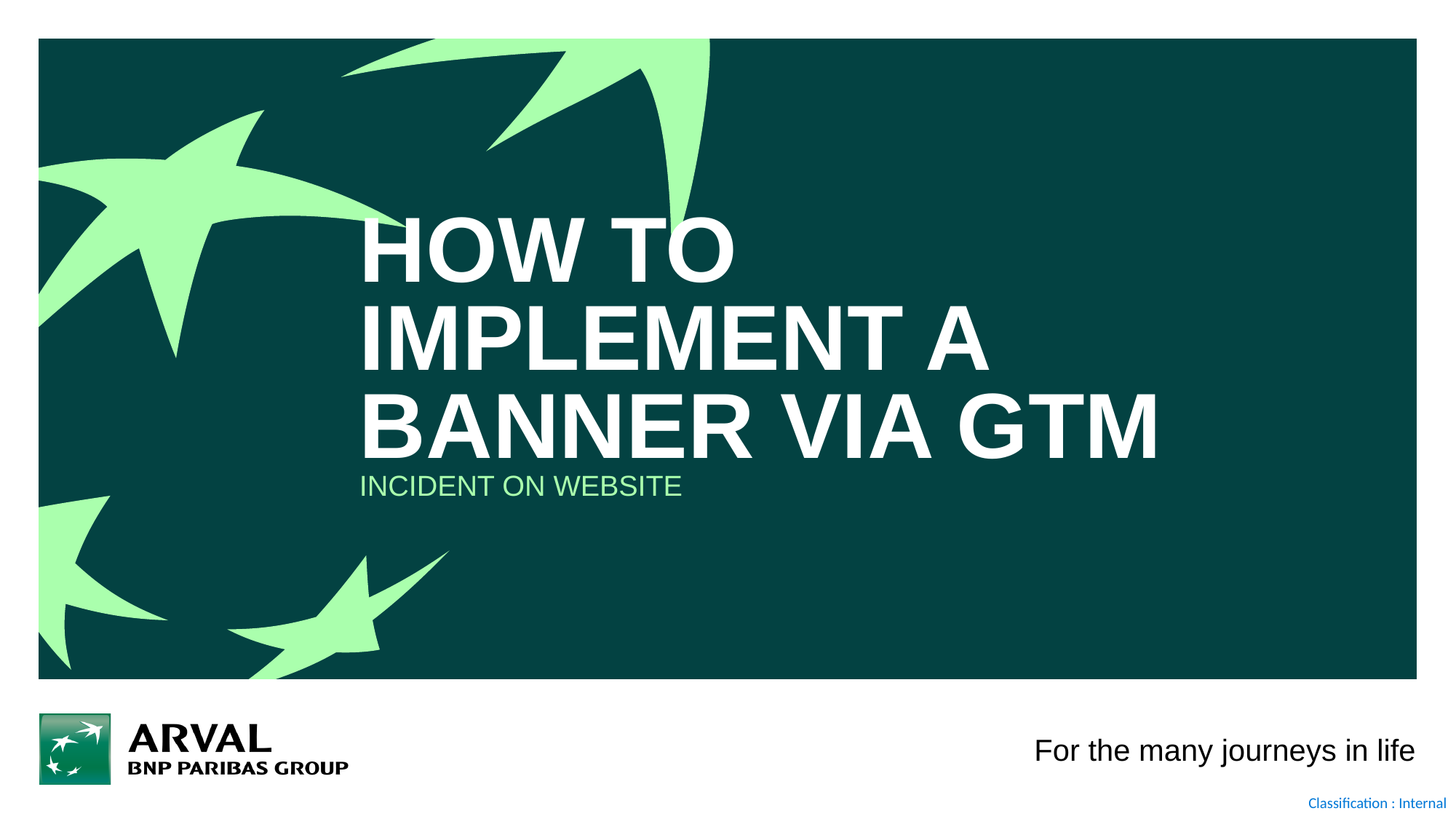

# How to implement a banner via gtm
Incident on website